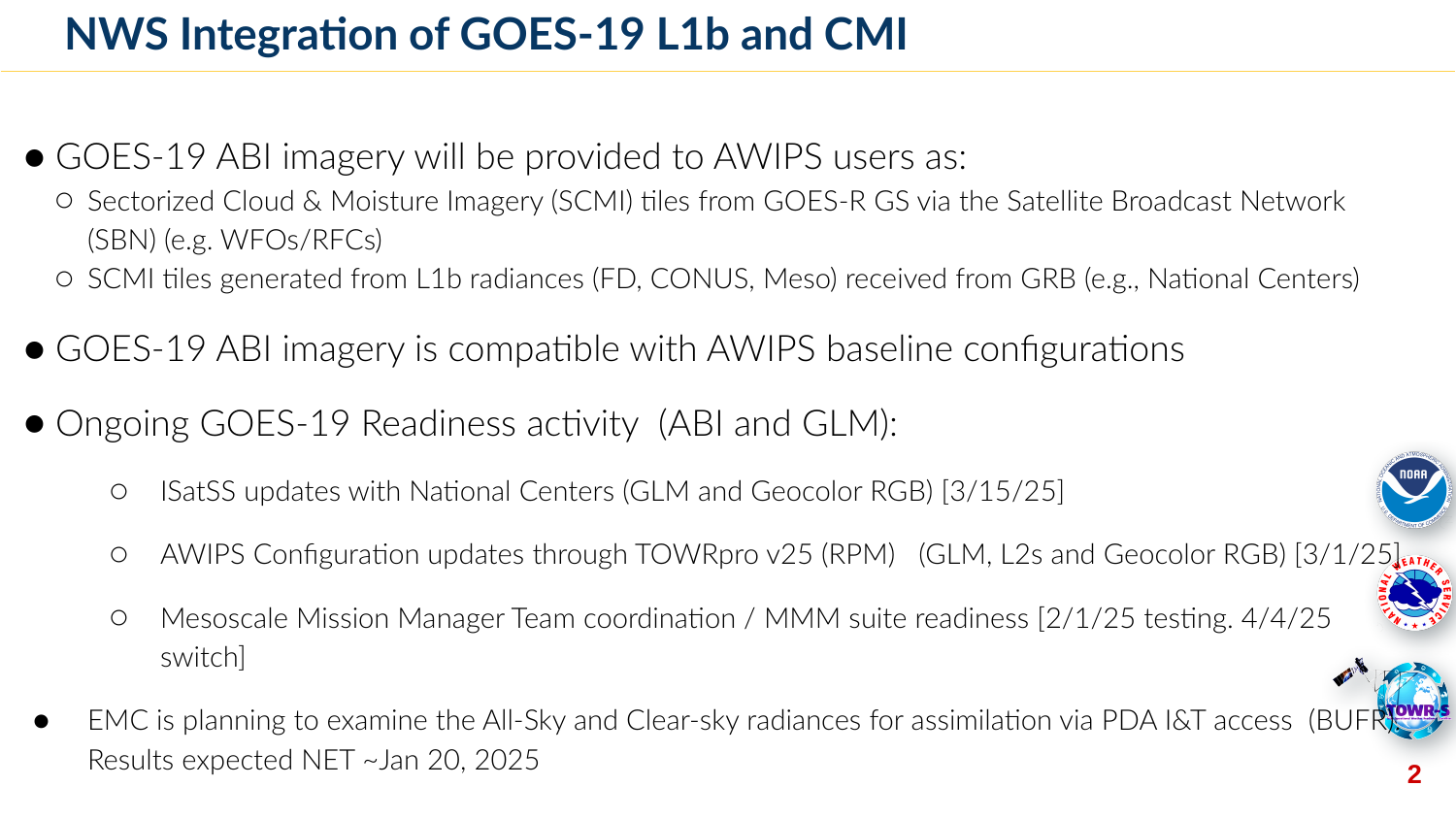

# NWS Integration of GOES-19 L1b and CMI
GOES-19 ABI imagery will be provided to AWIPS users as:
Sectorized Cloud & Moisture Imagery (SCMI) tiles from GOES-R GS via the Satellite Broadcast Network (SBN) (e.g. WFOs/RFCs)
SCMI tiles generated from L1b radiances (FD, CONUS, Meso) received from GRB (e.g., National Centers)
GOES-19 ABI imagery is compatible with AWIPS baseline configurations
Ongoing GOES-19 Readiness activity  (ABI and GLM):
ISatSS updates with National Centers (GLM and Geocolor RGB) [3/15/25]
AWIPS Configuration updates through TOWRpro v25 (RPM)   (GLM, L2s and Geocolor RGB) [3/1/25]
Mesoscale Mission Manager Team coordination / MMM suite readiness [2/1/25 testing. 4/4/25 switch]
EMC is planning to examine the All-Sky and Clear-sky radiances for assimilation via PDA I&T access  (BUFR). Results expected NET ~Jan 20, 2025
2